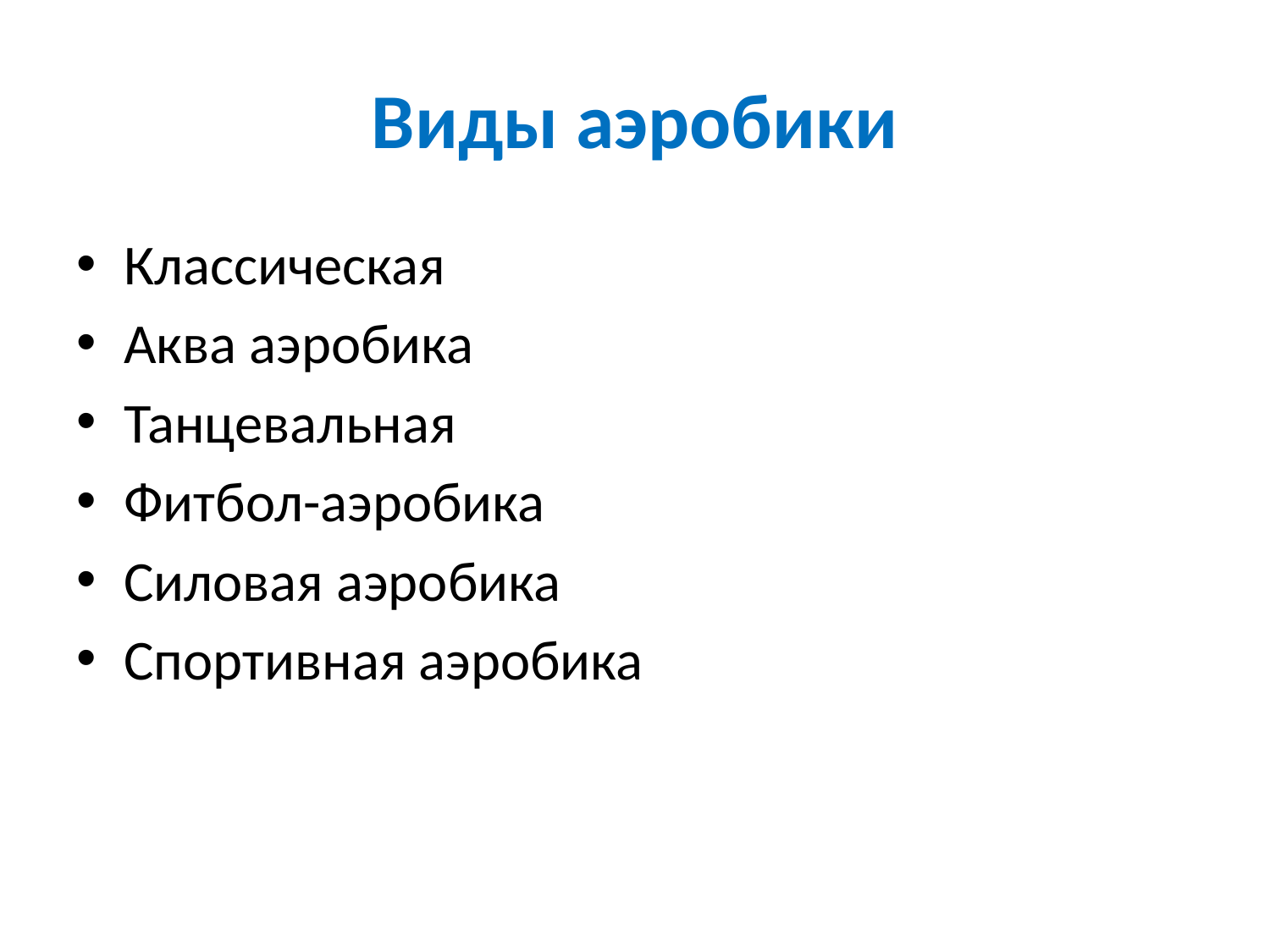

# Виды аэробики
Классическая
Аква аэробика
Танцевальная
Фитбол-аэробика
Силовая аэробика
Спортивная аэробика